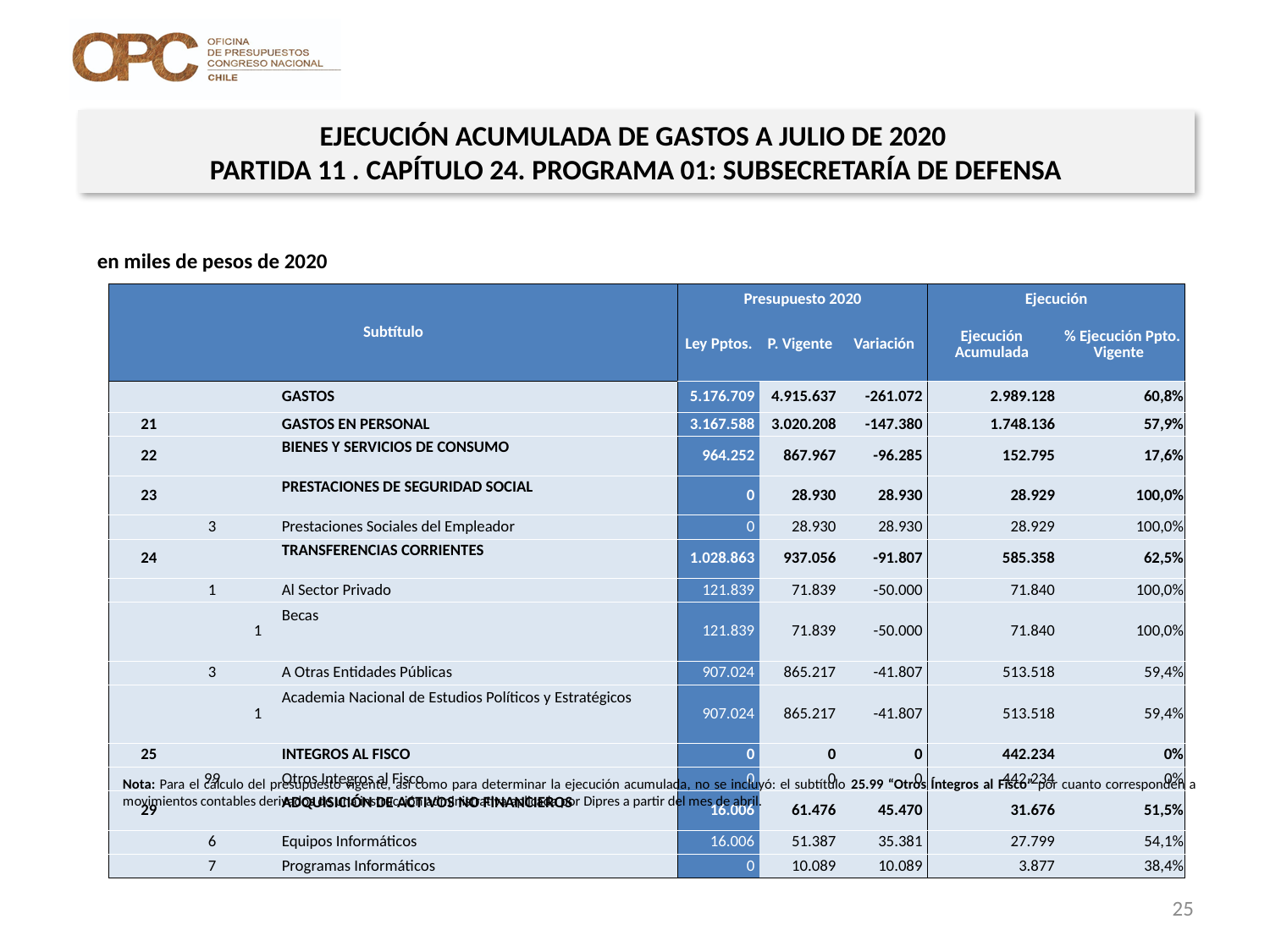

EJECUCIÓN ACUMULADA DE GASTOS A JULIO DE 2020
PARTIDA 11 . CAPÍTULO 24. PROGRAMA 01: SUBSECRETARÍA DE DEFENSA
en miles de pesos de 2020
| Subtítulo |  |  |  | Presupuesto 2020 |  |  | Ejecución |  |
| --- | --- | --- | --- | --- | --- | --- | --- | --- |
|  |  |  |  | Ley Pptos. | P. Vigente | Variación | Ejecución Acumulada | % Ejecución Ppto. Vigente |
|  |  |  | GASTOS | 5.176.709 | 4.915.637 | -261.072 | 2.989.128 | 60,8% |
| 21 |  |  | GASTOS EN PERSONAL | 3.167.588 | 3.020.208 | -147.380 | 1.748.136 | 57,9% |
| 22 |  |  | BIENES Y SERVICIOS DE CONSUMO | 964.252 | 867.967 | -96.285 | 152.795 | 17,6% |
| 23 |  |  | PRESTACIONES DE SEGURIDAD SOCIAL | 0 | 28.930 | 28.930 | 28.929 | 100,0% |
|  | 3 |  | Prestaciones Sociales del Empleador | 0 | 28.930 | 28.930 | 28.929 | 100,0% |
| 24 |  |  | TRANSFERENCIAS CORRIENTES | 1.028.863 | 937.056 | -91.807 | 585.358 | 62,5% |
|  | 1 |  | Al Sector Privado | 121.839 | 71.839 | -50.000 | 71.840 | 100,0% |
|  |  | 1 | Becas | 121.839 | 71.839 | -50.000 | 71.840 | 100,0% |
|  | 3 |  | A Otras Entidades Públicas | 907.024 | 865.217 | -41.807 | 513.518 | 59,4% |
|  |  | 1 | Academia Nacional de Estudios Políticos y Estratégicos | 907.024 | 865.217 | -41.807 | 513.518 | 59,4% |
| 25 |  |  | INTEGROS AL FISCO | 0 | 0 | 0 | 442.234 | 0% |
|  | 99 |  | Otros Integros al Fisco | 0 | 0 | 0 | 442.234 | 0% |
| 29 |  |  | ADQUISICIÓN DE ACTIVOS NO FINANCIEROS | 16.006 | 61.476 | 45.470 | 31.676 | 51,5% |
|  | 6 |  | Equipos Informáticos | 16.006 | 51.387 | 35.381 | 27.799 | 54,1% |
|  | 7 |  | Programas Informáticos | 0 | 10.089 | 10.089 | 3.877 | 38,4% |
Nota: Para el cálculo del presupuesto vigente, así como para determinar la ejecución acumulada, no se incluyó: el subtítulo 25.99 “Otros Íntegros al Fisco” por cuanto corresponden a movimientos contables derivados de una instrucción administrativa aplicada por Dipres a partir del mes de abril.
Fuente: Elaboración propia en base  a Informes de ejecución presupuestaria mensual de DIPRES

25